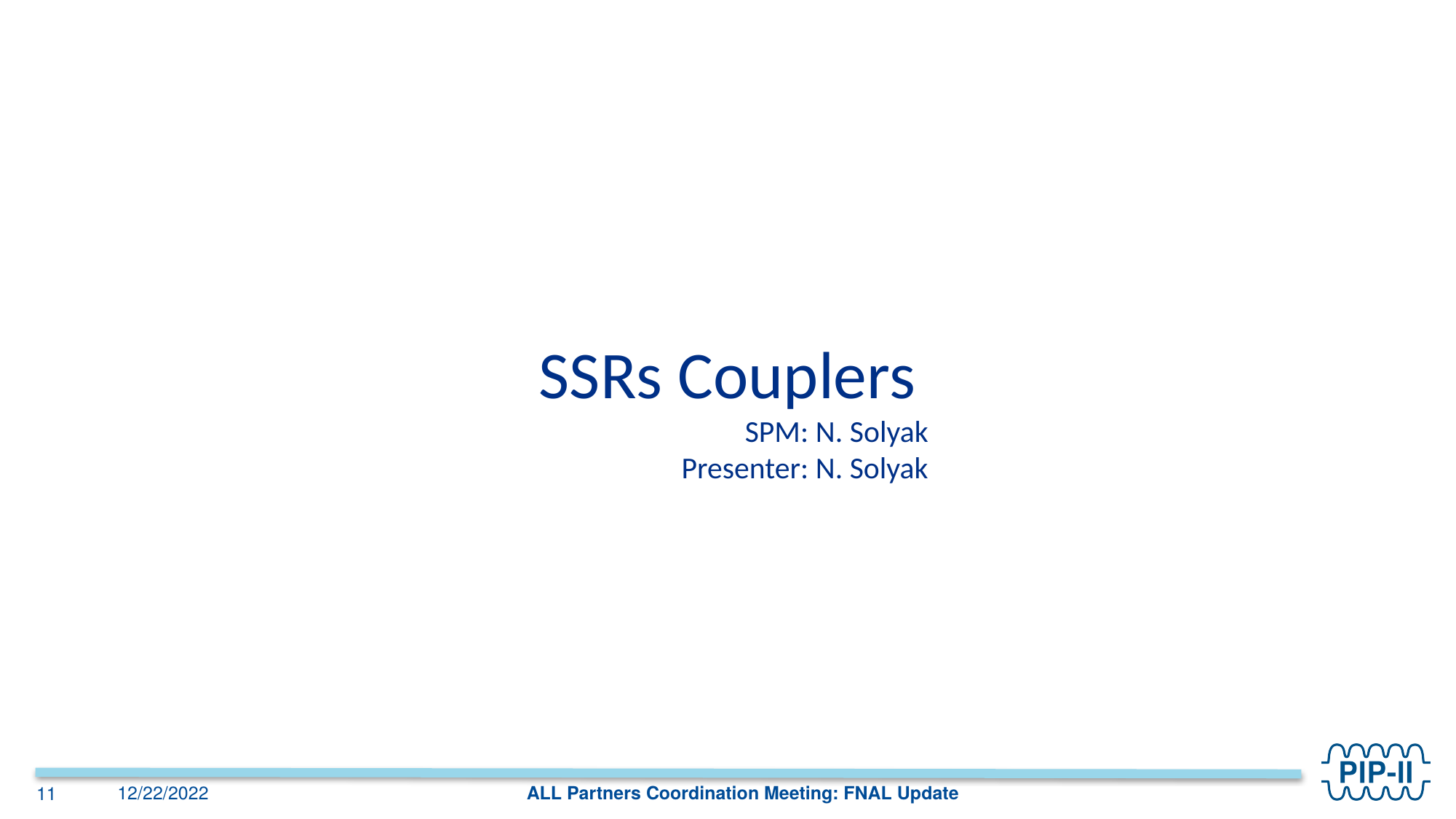

SSRs Couplers
SPM: N. Solyak
Presenter: N. Solyak
ALL Partners Coordination Meeting: FNAL Update
12/22/2022
11